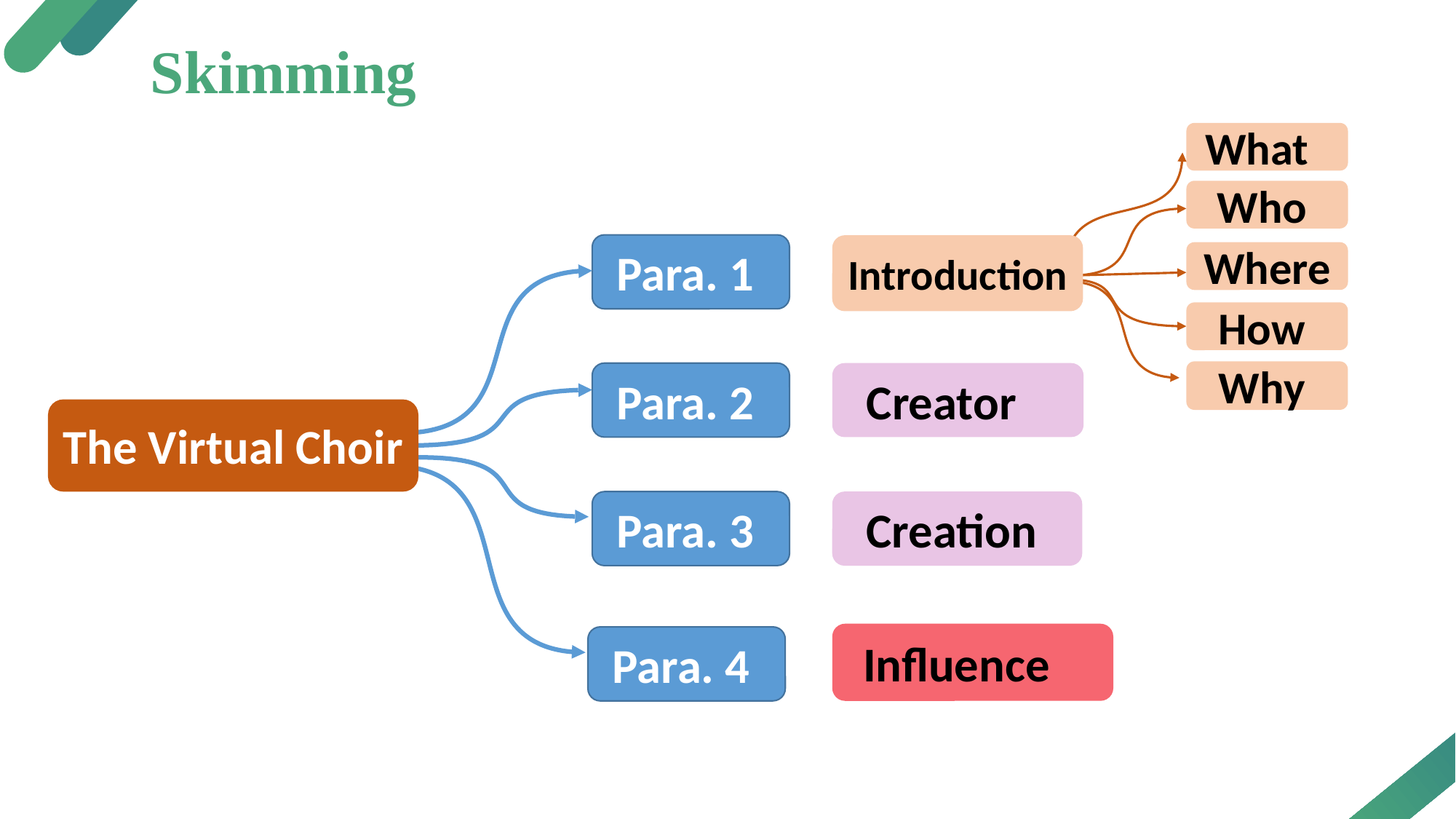

Skimming
What
Who
Para. 1
Introduction
Where
How
Why
Para. 2
Creator

The Virtual Choir
Creation
Para. 3
Influence
Para. 4